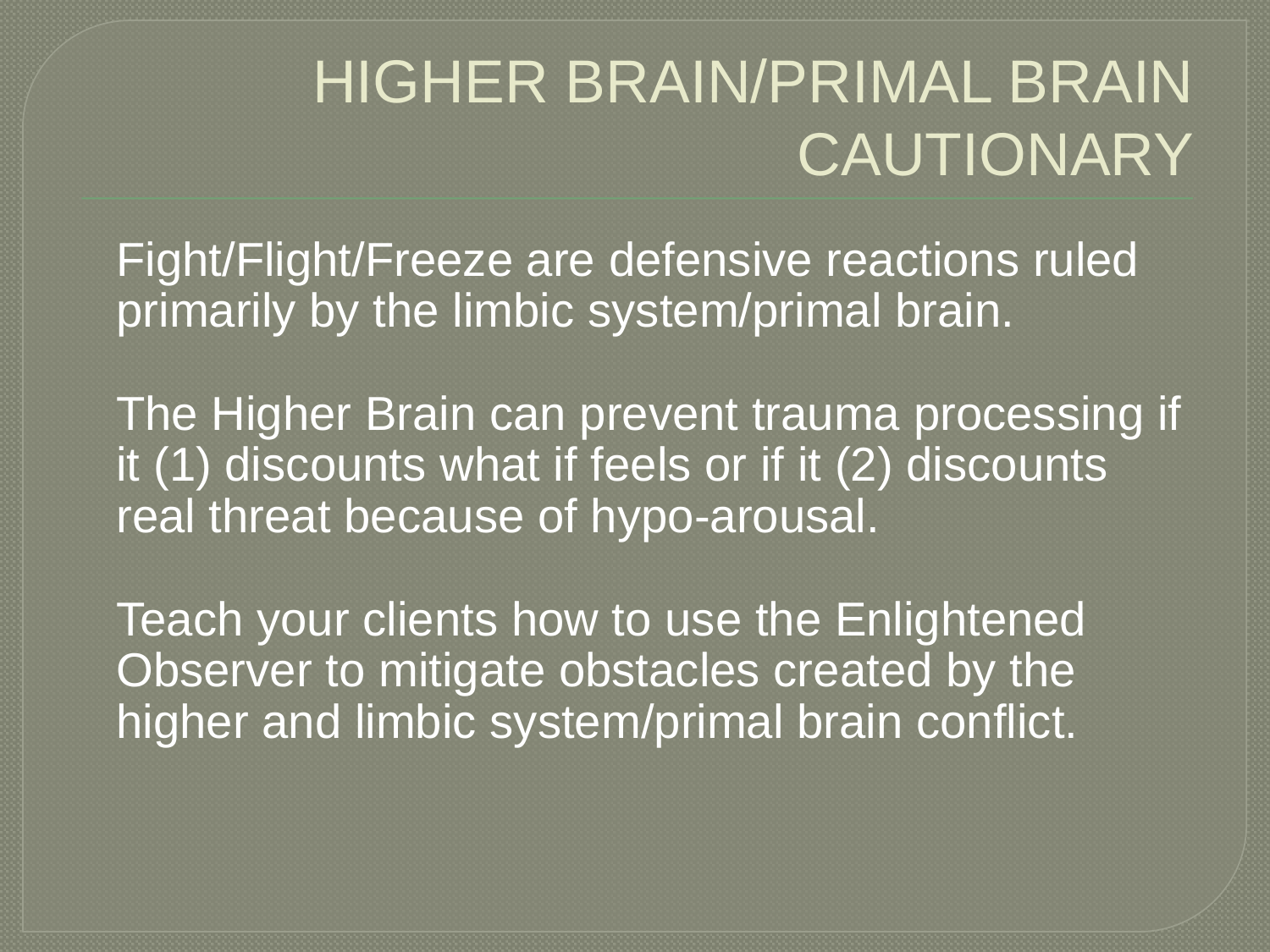

HIGHER BRAIN/PRIMAL BRAIN CAUTIONARY
Fight/Flight/Freeze are defensive reactions ruled primarily by the limbic system/primal brain.

The Higher Brain can prevent trauma processing if it (1) discounts what if feels or if it (2) discounts real threat because of hypo-arousal.

Teach your clients how to use the Enlightened Observer to mitigate obstacles created by the higher and limbic system/primal brain conflict.